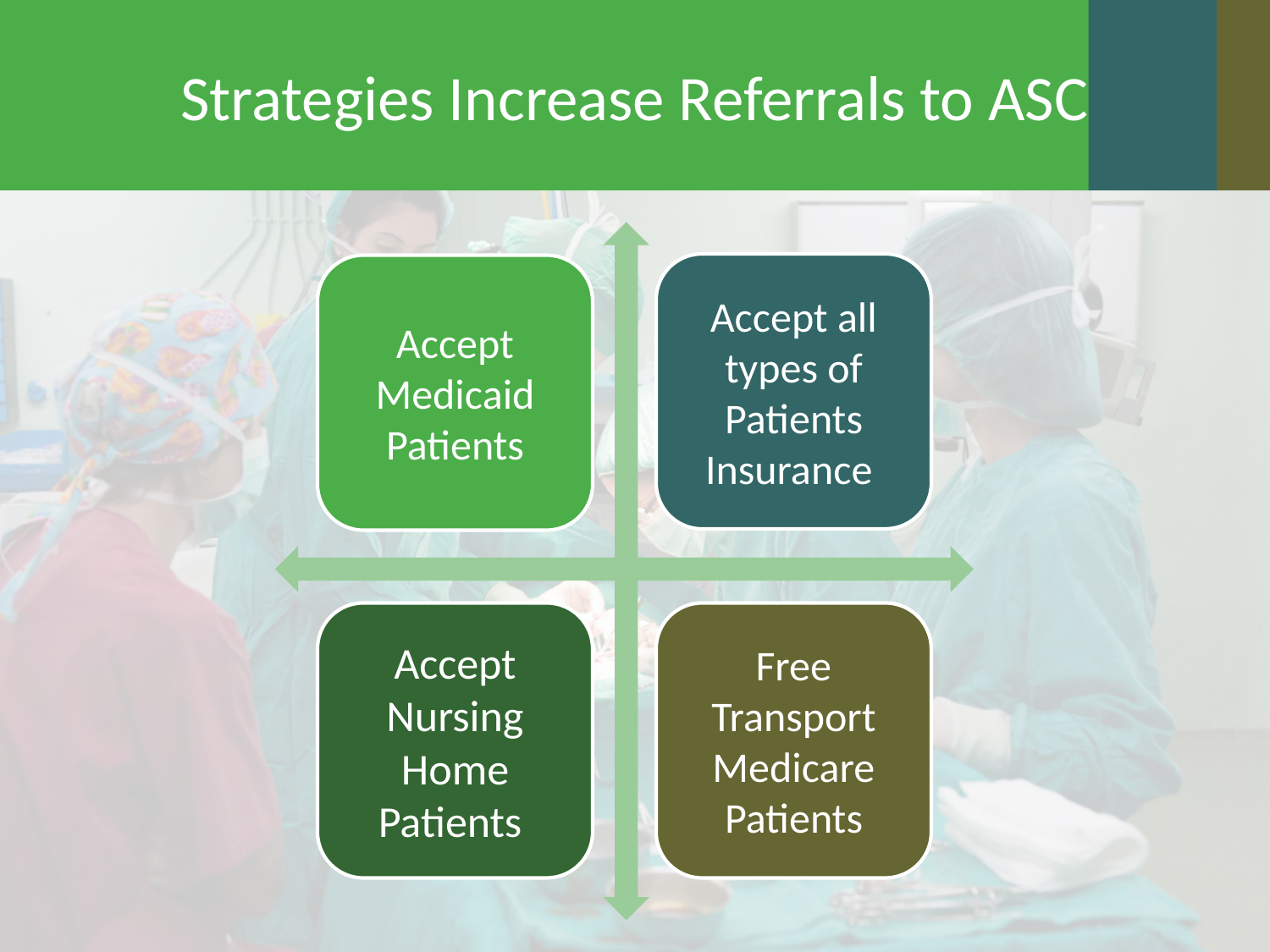

# Strategies Increase Referrals to ASC
Accept all types of Patients Insurance
Accept Medicaid Patients

Accept Nursing Home Patients
Free Transport Medicare Patients